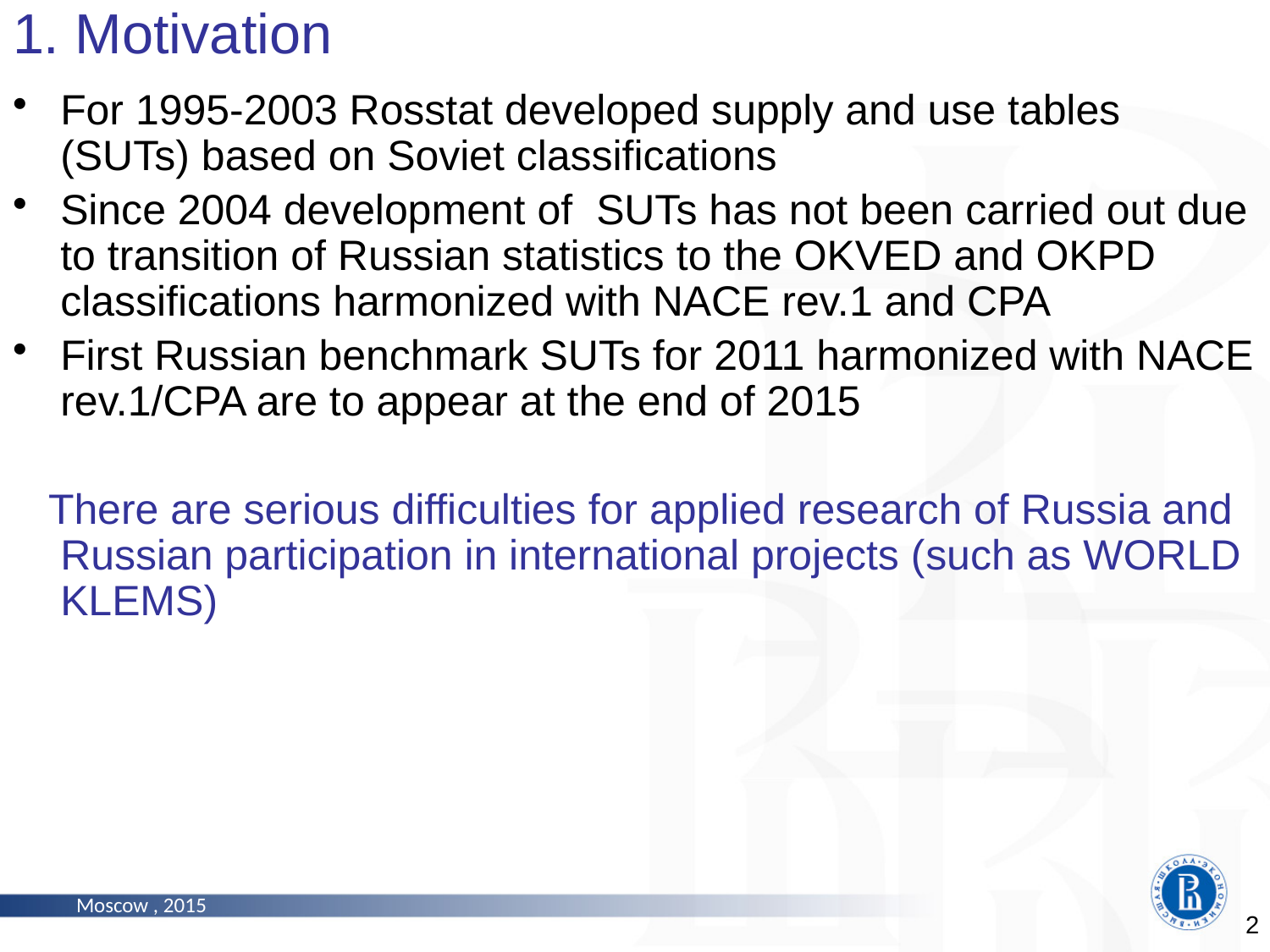

# 1. Motivation

For 1995-2003 Rosstat developed supply and use tables (SUTs) based on Soviet classifications
Since 2004 development of  SUTs has not been carried out due to transition of Russian statistics to the OKVED and OKPD classifications harmonized with NACE rev.1 and CPA
First Russian benchmark SUTs for 2011 harmonized with NACE rev.1/CPA are to appear at the end of 2015

   There are serious difficulties for applied research of Russia and  Russian participation in international projects (such as WORLD KLEMS)
Moscow , 2015
2